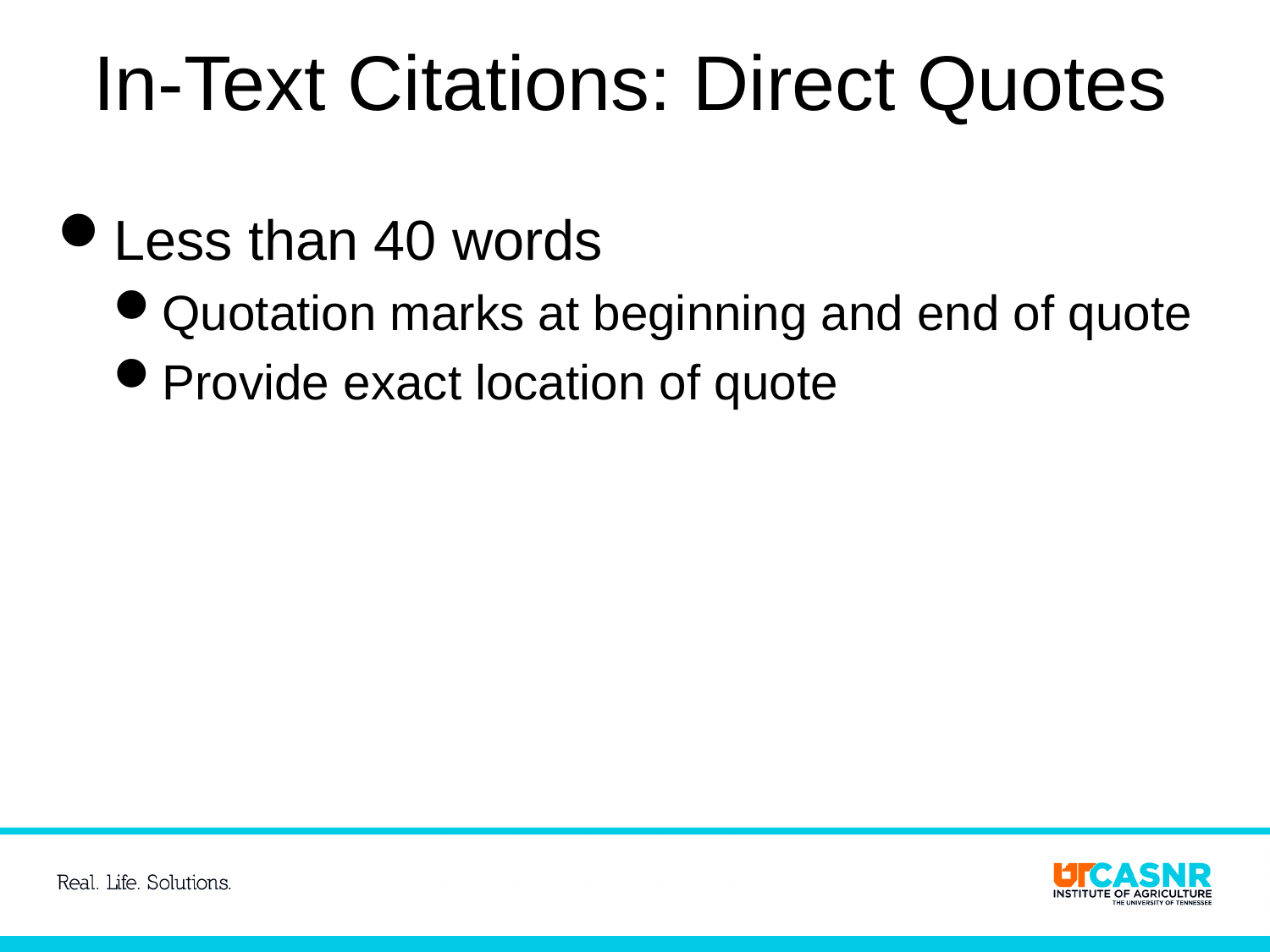

# In-Text Citations: Direct Quotes
Less than 40 words
Quotation marks at beginning and end of quote
Provide exact location of quote